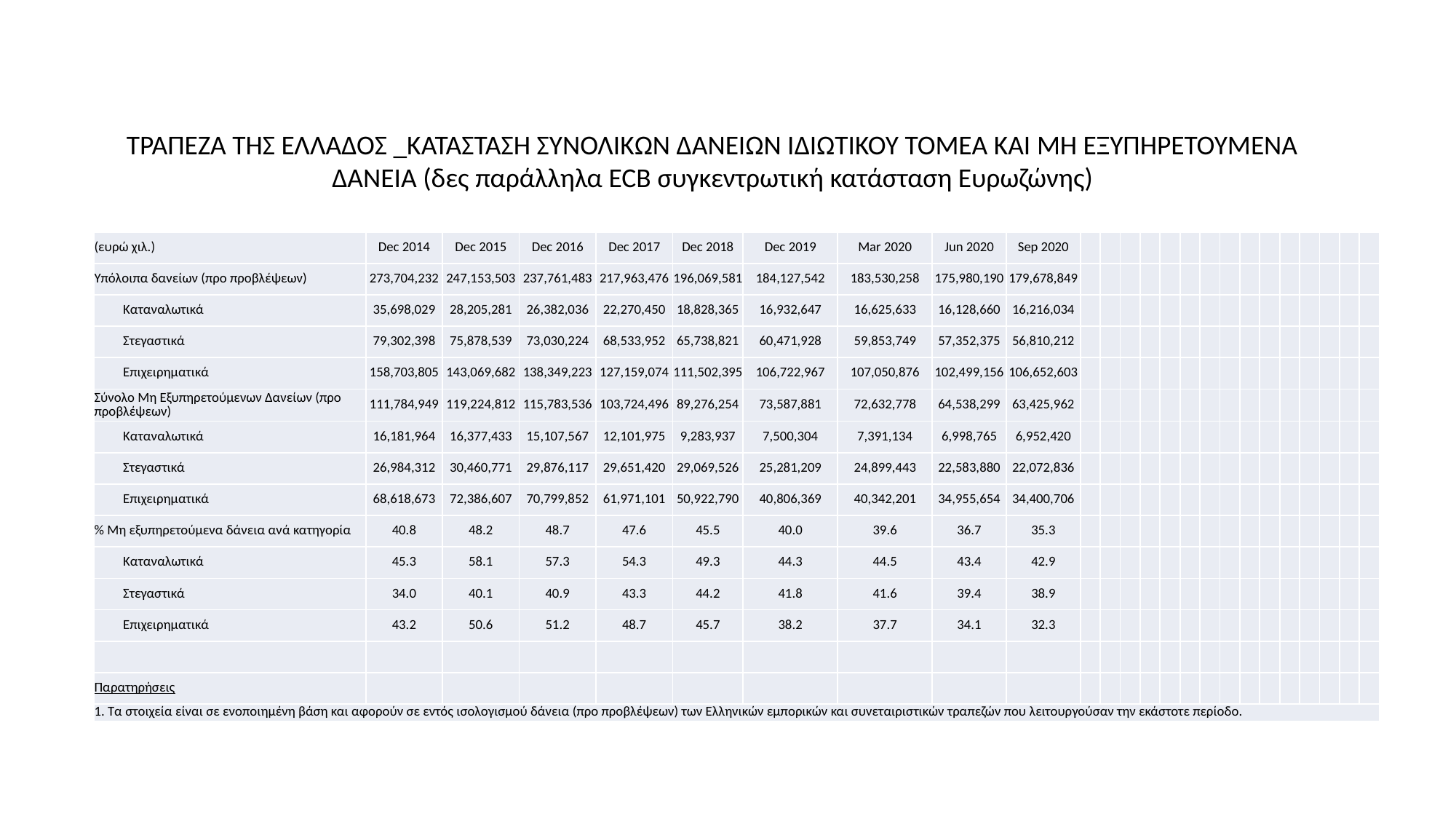

ΤΡΑΠΕΖΑ ΤΗΣ ΕΛΛΑΔΟΣ _ΚΑΤΑΣΤΑΣΗ ΣΥΝΟΛΙΚΩΝ ΔΑΝΕΙΩΝ ΙΔΙΩΤΙΚΟΥ ΤΟΜΕΑ ΚΑΙ ΜΗ ΕΞΥΠΗΡΕΤΟΥΜΕΝΑ ΔΑΝΕΙΑ (δες παράλληλα ECB συγκεντρωτική κατάσταση Ευρωζώνης)
| (ευρώ χιλ.) | Dec 2014 | Dec 2015 | Dec 2016 | Dec 2017 | Dec 2018 | Dec 2019 | Mar 2020 | Jun 2020 | Sep 2020 |  |  |  |  |  |  |  |  |  |  |  |  |  |  |  |
| --- | --- | --- | --- | --- | --- | --- | --- | --- | --- | --- | --- | --- | --- | --- | --- | --- | --- | --- | --- | --- | --- | --- | --- | --- |
| Υπόλοιπα δανείων (προ προβλέψεων) | 273,704,232 | 247,153,503 | 237,761,483 | 217,963,476 | 196,069,581 | 184,127,542 | 183,530,258 | 175,980,190 | 179,678,849 |  |  |  |  |  |  |  |  |  |  |  |  |  |  |  |
| Καταναλωτικά | 35,698,029 | 28,205,281 | 26,382,036 | 22,270,450 | 18,828,365 | 16,932,647 | 16,625,633 | 16,128,660 | 16,216,034 |  |  |  |  |  |  |  |  |  |  |  |  |  |  |  |
| Στεγαστικά | 79,302,398 | 75,878,539 | 73,030,224 | 68,533,952 | 65,738,821 | 60,471,928 | 59,853,749 | 57,352,375 | 56,810,212 |  |  |  |  |  |  |  |  |  |  |  |  |  |  |  |
| Επιχειρηματικά | 158,703,805 | 143,069,682 | 138,349,223 | 127,159,074 | 111,502,395 | 106,722,967 | 107,050,876 | 102,499,156 | 106,652,603 |  |  |  |  |  |  |  |  |  |  |  |  |  |  |  |
| Σύνολο Μη Εξυπηρετούμενων Δανείων (προ προβλέψεων) | 111,784,949 | 119,224,812 | 115,783,536 | 103,724,496 | 89,276,254 | 73,587,881 | 72,632,778 | 64,538,299 | 63,425,962 |  |  |  |  |  |  |  |  |  |  |  |  |  |  |  |
| Καταναλωτικά | 16,181,964 | 16,377,433 | 15,107,567 | 12,101,975 | 9,283,937 | 7,500,304 | 7,391,134 | 6,998,765 | 6,952,420 |  |  |  |  |  |  |  |  |  |  |  |  |  |  |  |
| Στεγαστικά | 26,984,312 | 30,460,771 | 29,876,117 | 29,651,420 | 29,069,526 | 25,281,209 | 24,899,443 | 22,583,880 | 22,072,836 |  |  |  |  |  |  |  |  |  |  |  |  |  |  |  |
| Επιχειρηματικά | 68,618,673 | 72,386,607 | 70,799,852 | 61,971,101 | 50,922,790 | 40,806,369 | 40,342,201 | 34,955,654 | 34,400,706 |  |  |  |  |  |  |  |  |  |  |  |  |  |  |  |
| % Μη εξυπηρετούμενα δάνεια ανά κατηγορία | 40.8 | 48.2 | 48.7 | 47.6 | 45.5 | 40.0 | 39.6 | 36.7 | 35.3 |  |  |  |  |  |  |  |  |  |  |  |  |  |  |  |
| Καταναλωτικά | 45.3 | 58.1 | 57.3 | 54.3 | 49.3 | 44.3 | 44.5 | 43.4 | 42.9 |  |  |  |  |  |  |  |  |  |  |  |  |  |  |  |
| Στεγαστικά | 34.0 | 40.1 | 40.9 | 43.3 | 44.2 | 41.8 | 41.6 | 39.4 | 38.9 |  |  |  |  |  |  |  |  |  |  |  |  |  |  |  |
| Επιχειρηματικά | 43.2 | 50.6 | 51.2 | 48.7 | 45.7 | 38.2 | 37.7 | 34.1 | 32.3 |  |  |  |  |  |  |  |  |  |  |  |  |  |  |  |
|  |  |  |  |  |  |  |  |  |  |  |  |  |  |  |  |  |  |  |  |  |  |  |  |  |
| Παρατηρήσεις |  |  |  |  |  |  |  |  |  |  |  |  |  |  |  |  |  |  |  |  |  |  |  |  |
| 1. Τα στοιχεία είναι σε ενοποιημένη βάση και αφορούν σε εντός ισολογισμού δάνεια (προ προβλέψεων) των Ελληνικών εμπορικών και συνεταιριστικών τραπεζών που λειτουργούσαν την εκάστοτε περίοδο. |  |  |  |  |  |  |  |  |  |  |  |  |  |  |  |  |  |  |  |  |  |  |  |  |